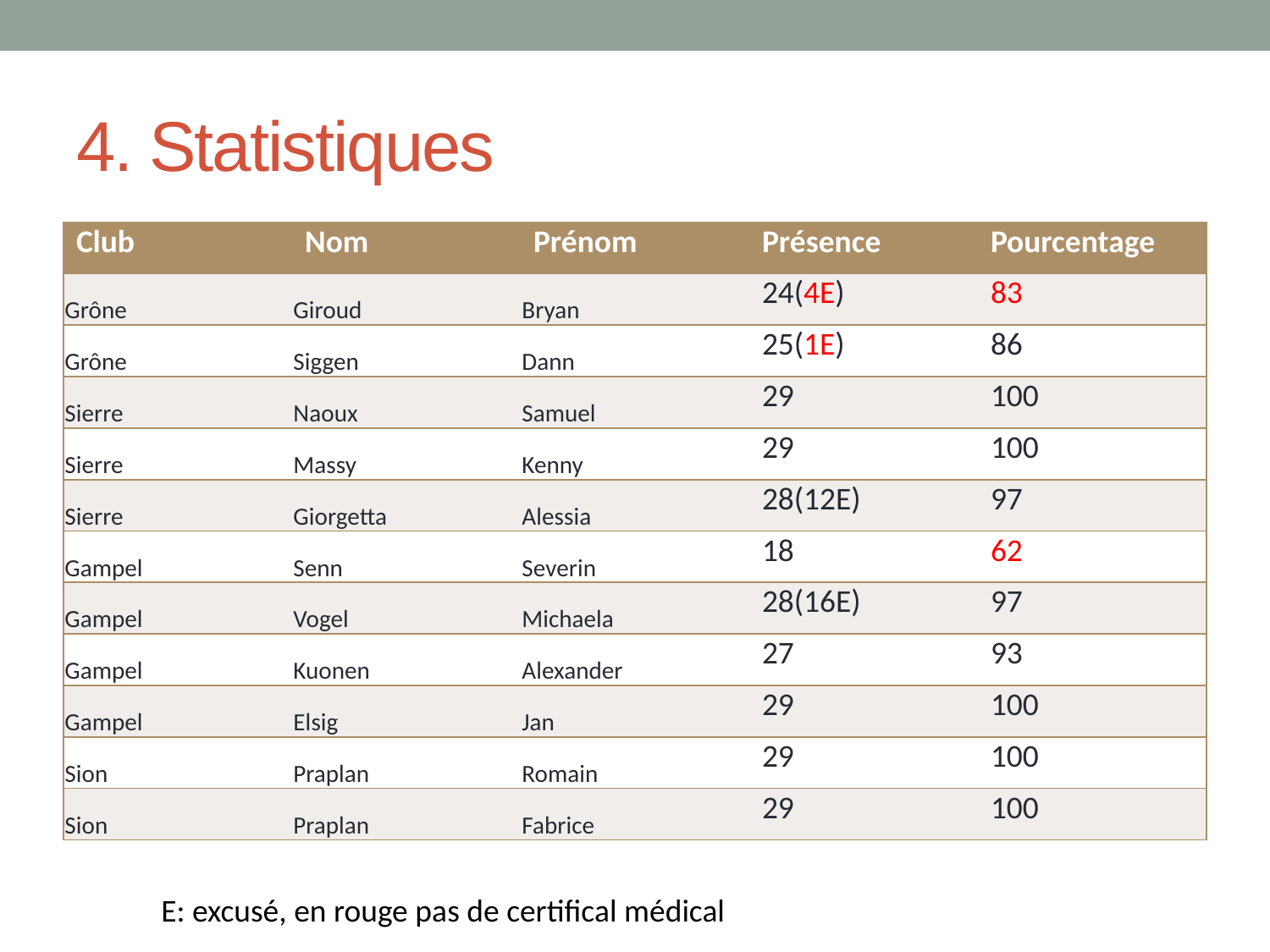

# 4. Statistiques
| Club | Nom | Prénom | Présence | Pourcentage |
| --- | --- | --- | --- | --- |
| Grône | Giroud | Bryan | 24(4E) | 83 |
| Grône | Siggen | Dann | 25(1E) | 86 |
| Sierre | Naoux | Samuel | 29 | 100 |
| Sierre | Massy | Kenny | 29 | 100 |
| Sierre | Giorgetta | Alessia | 28(12E) | 97 |
| Gampel | Senn | Severin | 18 | 62 |
| Gampel | Vogel | Michaela | 28(16E) | 97 |
| Gampel | Kuonen | Alexander | 27 | 93 |
| Gampel | Elsig | Jan | 29 | 100 |
| Sion | Praplan | Romain | 29 | 100 |
| Sion | Praplan | Fabrice | 29 | 100 |
E: excusé, en rouge pas de certifical médical